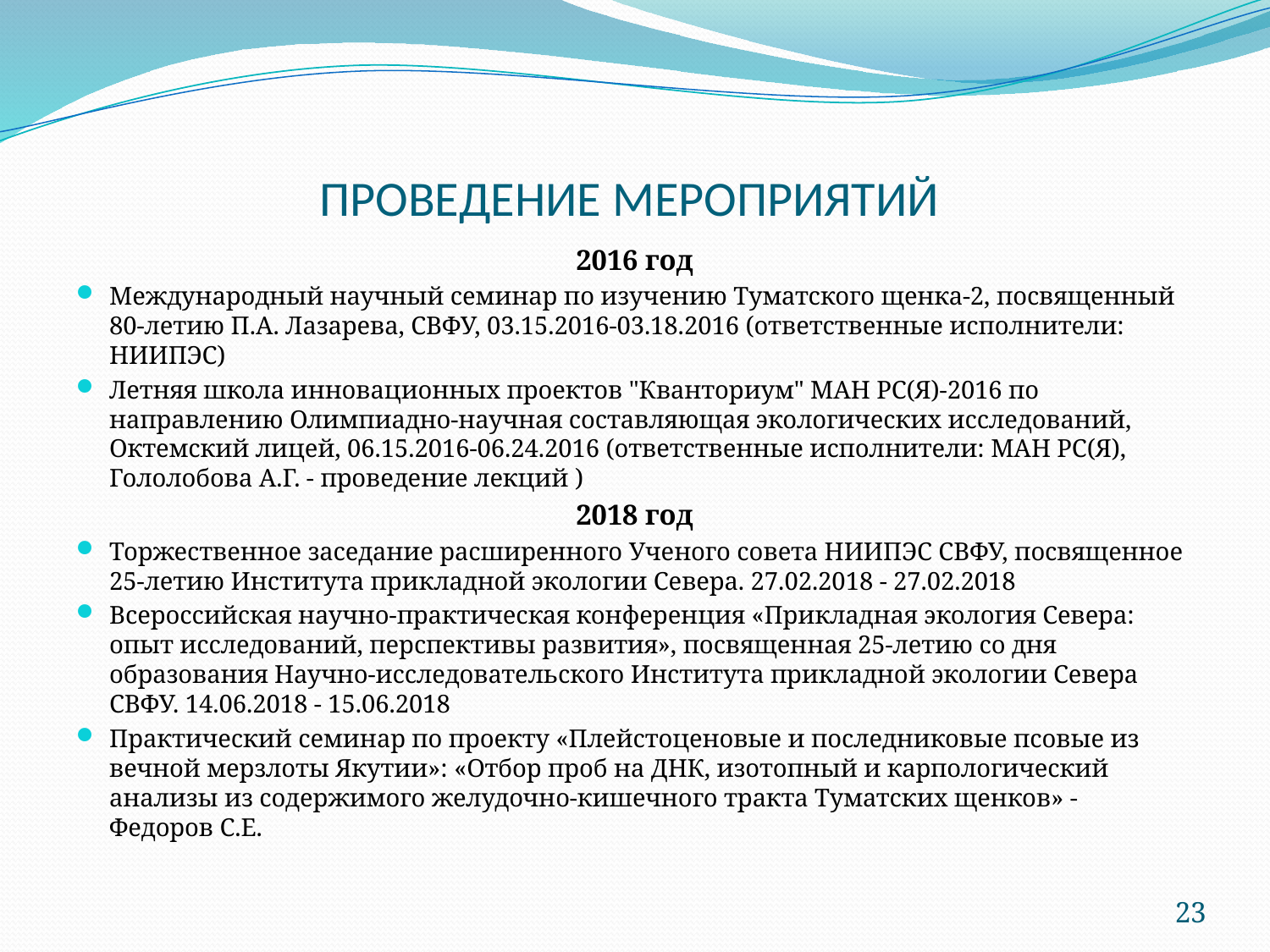

# ПРОВЕДЕНИЕ МЕРОПРИЯТИЙ
2016 год
Международный научный семинар по изучению Туматского щенка-2, посвященный 80-летию П.А. Лазарева, СВФУ, 03.15.2016-03.18.2016 (ответственные исполнители: НИИПЭС)
Летняя школа инновационных проектов "Кванториум" МАН РС(Я)-2016 по направлению Олимпиадно-научная составляющая экологических исследований, Октемский лицей, 06.15.2016-06.24.2016 (ответственные исполнители: МАН РС(Я), Гололобова А.Г. - проведение лекций )
2018 год
Торжественное заседание расширенного Ученого совета НИИПЭС СВФУ, посвященное 25-летию Института прикладной экологии Севера. 27.02.2018 - 27.02.2018
Всероссийская научно-практическая конференция «Прикладная экология Севера: опыт исследований, перспективы развития», посвященная 25-летию со дня образования Научно-исследовательского Института прикладной экологии Севера СВФУ. 14.06.2018 - 15.06.2018
Практический семинар по проекту «Плейстоценовые и последниковые псовые из вечной мерзлоты Якутии»: «Отбор проб на ДНК, изотопный и карпологический анализы из содержимого желудочно-кишечного тракта Туматских щенков» -  Федоров С.Е.

23